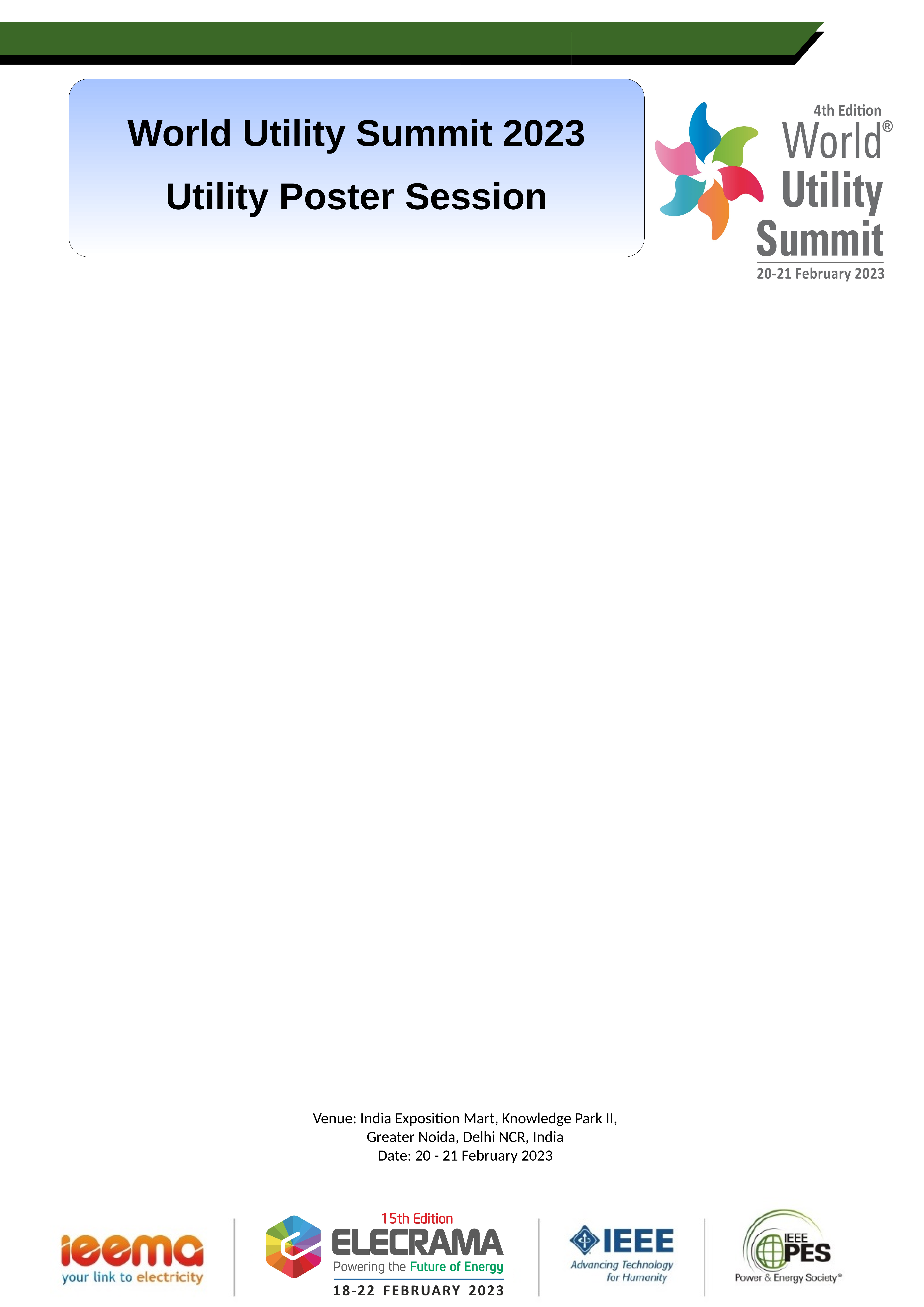

World Utility Summit 2023
Utility Poster Session